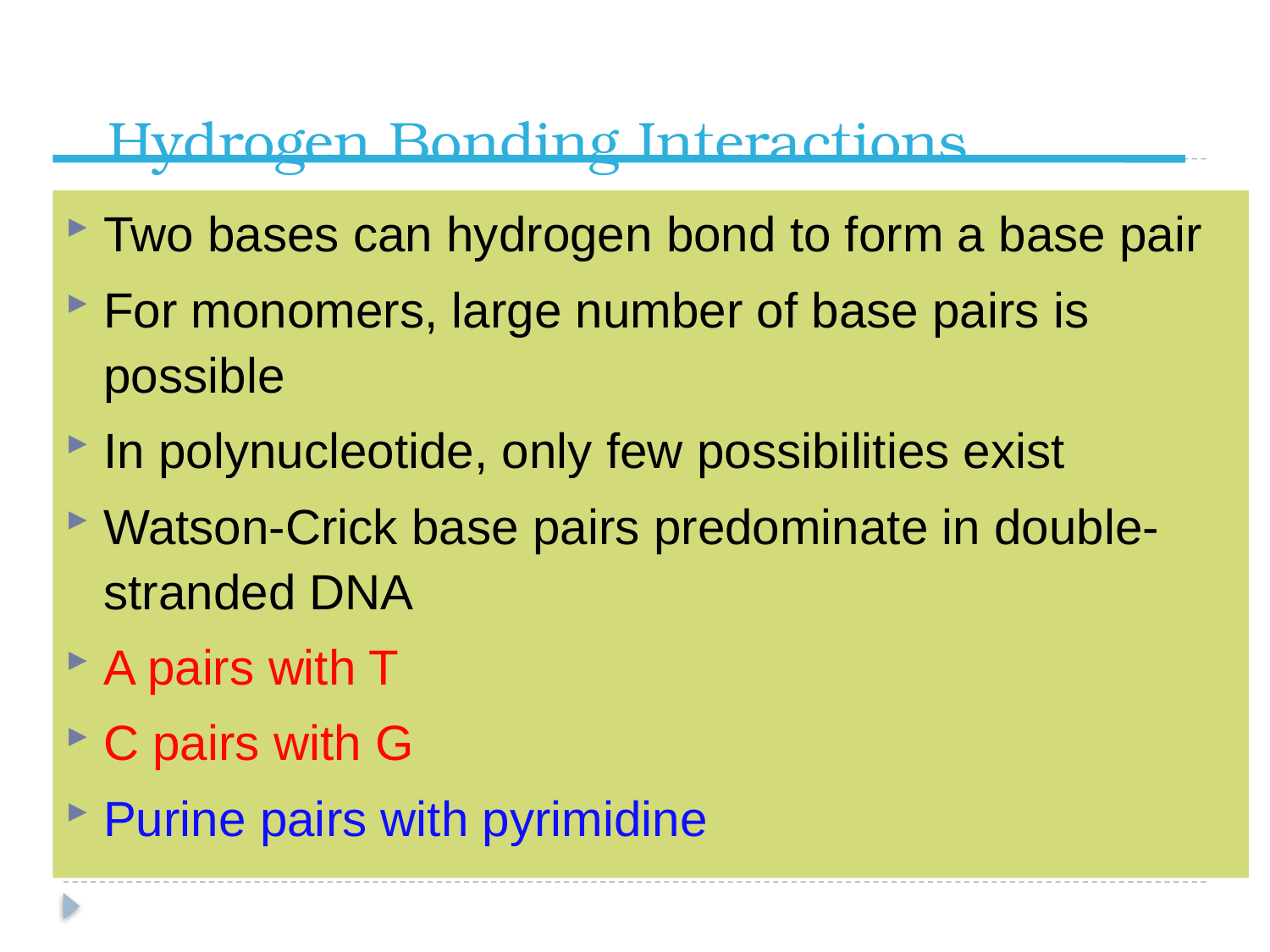

# Hydrogen Bonding Interactions

Two bases can hydrogen bond to form a base pair
For monomers, large number of base pairs is possible
In polynucleotide, only few possibilities exist
Watson-Crick base pairs predominate in double-stranded DNA
A pairs with T
C pairs with G
Purine pairs with pyrimidine